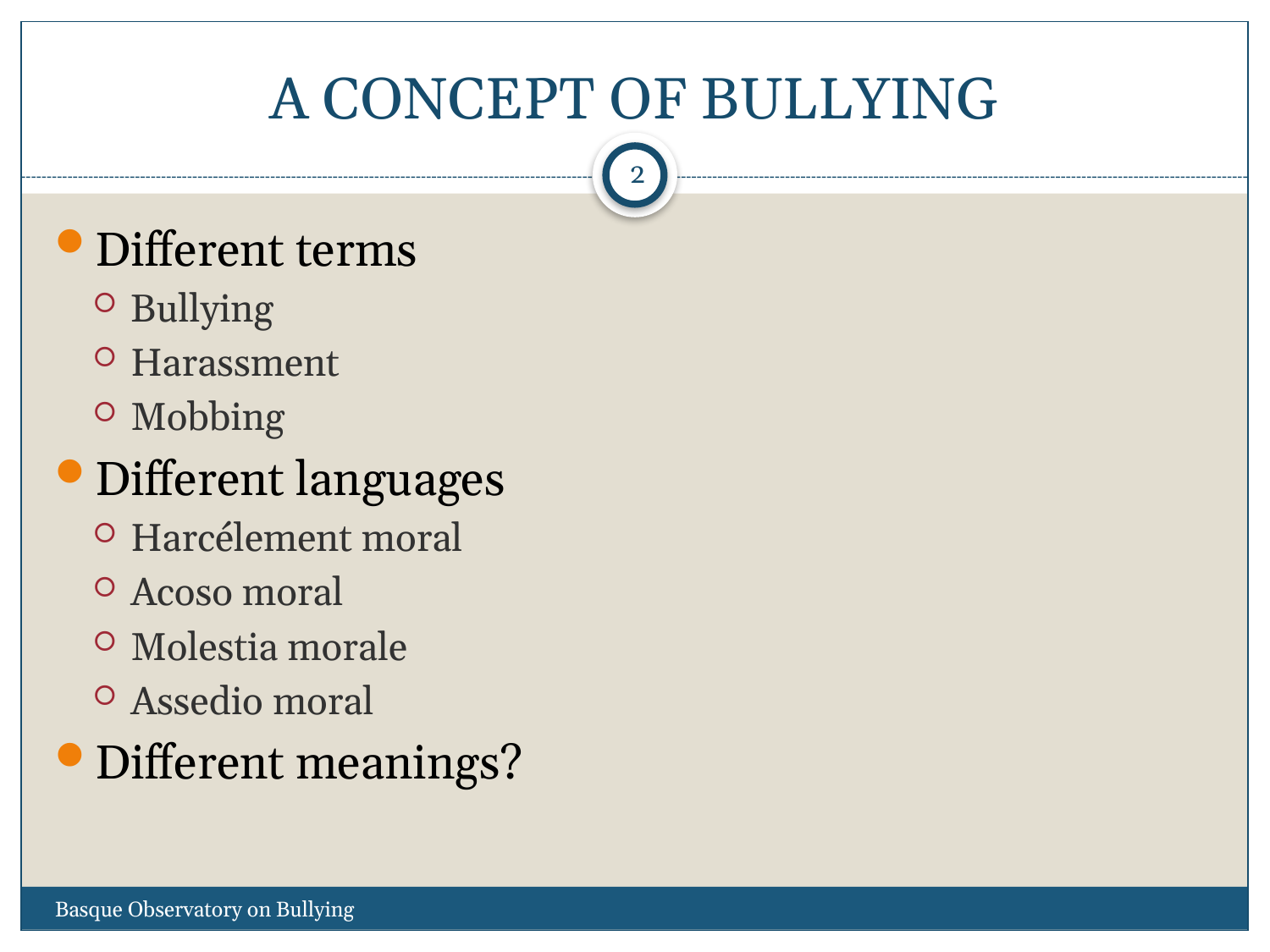

# A CONCEPT OF BULLYING
2
Different terms
Bullying
Harassment
Mobbing
Different languages
Harcélement moral
Acoso moral
Molestia morale
Assedio moral
Different meanings?

Basque Observatory on Bullying